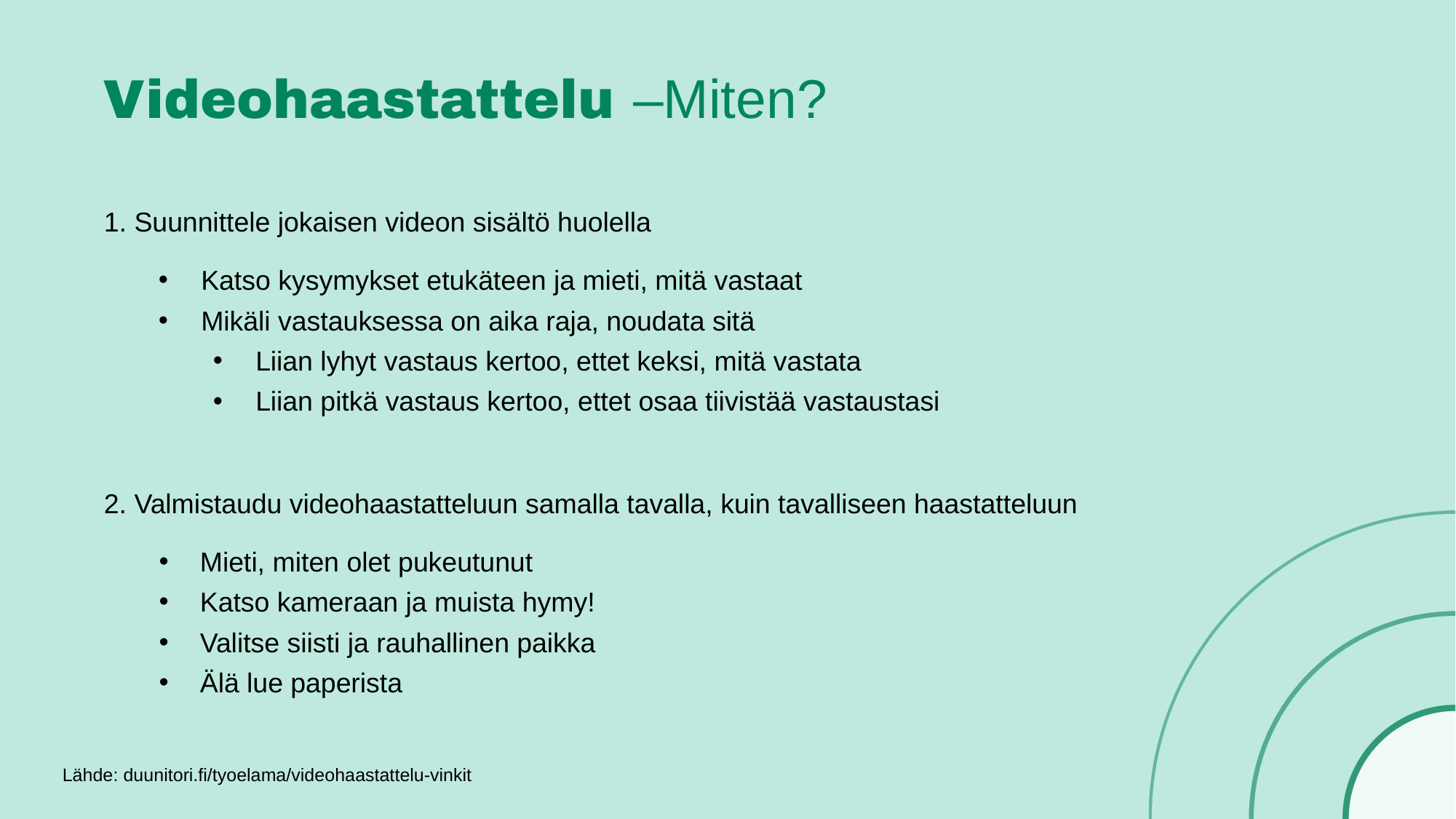

# Videohaastattelu –Miten?
1. Suunnittele jokaisen videon sisältö huolella
Katso kysymykset etukäteen ja mieti, mitä vastaat
Mikäli vastauksessa on aika raja, noudata sitä
Liian lyhyt vastaus kertoo, ettet keksi, mitä vastata
Liian pitkä vastaus kertoo, ettet osaa tiivistää vastaustasi

2. Valmistaudu videohaastatteluun samalla tavalla, kuin tavalliseen haastatteluun
Mieti, miten olet pukeutunut
Katso kameraan ja muista hymy!
Valitse siisti ja rauhallinen paikka
Älä lue paperista
Lähde: duunitori.fi/tyoelama/videohaastattelu-vinkit